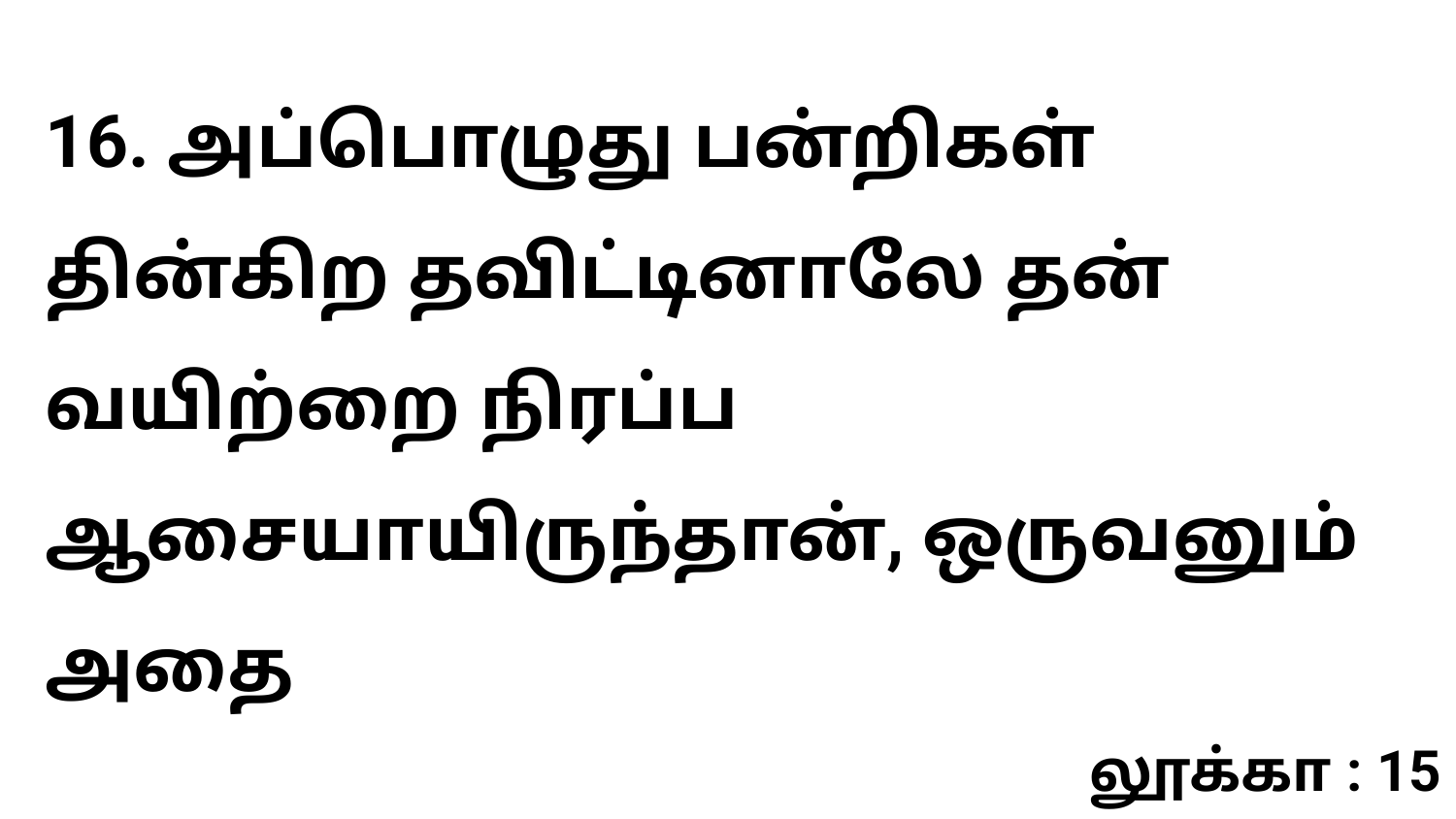

16. அப்பொழுது பன்றிகள் தின்கிற தவிட்டினாலே தன் வயிற்றை நிரப்ப ஆசையாயிருந்தான், ஒருவனும் அதை
லூக்கா : 15